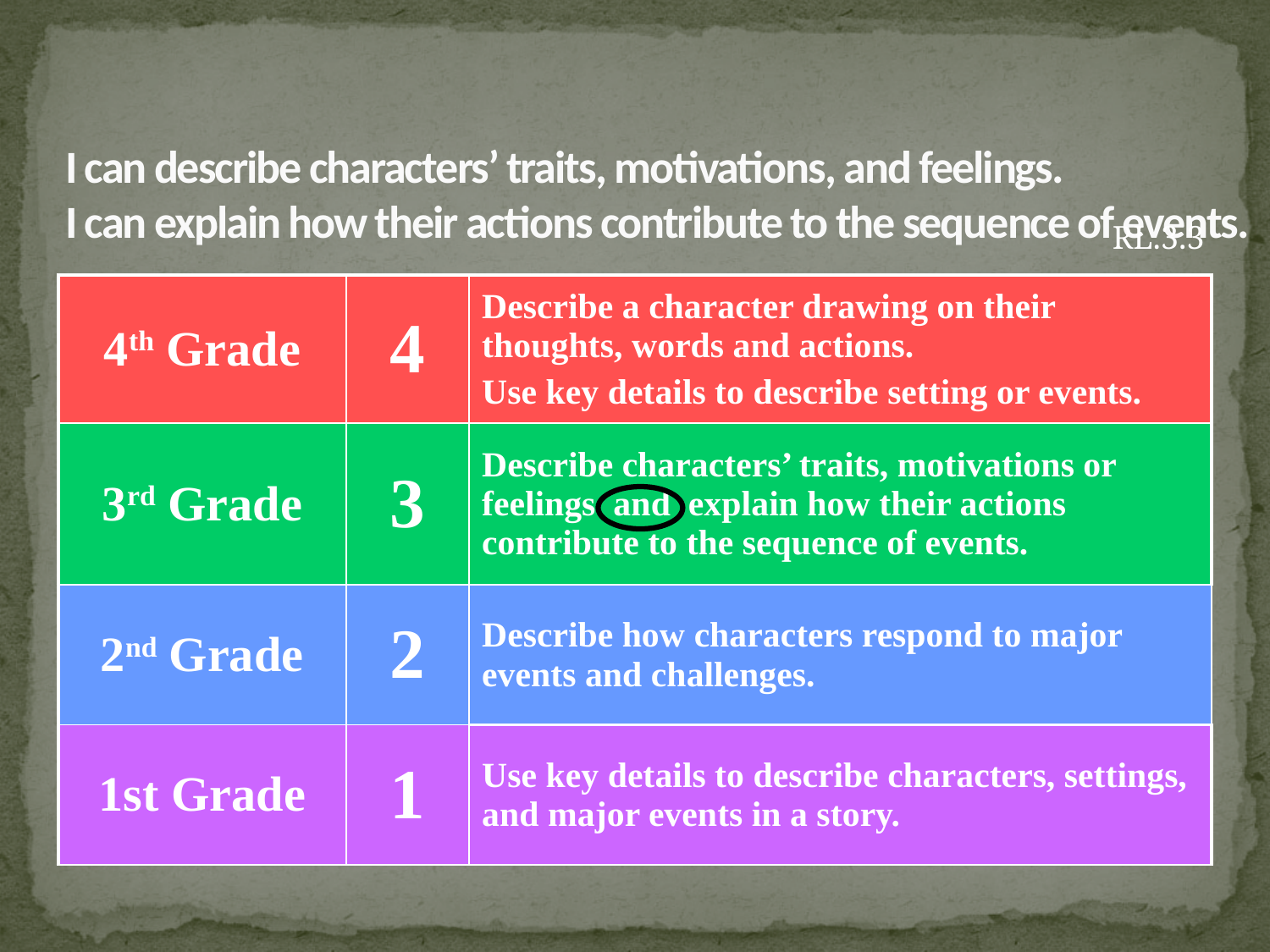

# I can describe characters’ traits, motivations, and feelings. I can explain how their actions contribute to the sequence of events.
RL.3.3
| 4th Grade | 4 | Describe a character drawing on their thoughts, words and actions. Use key details to describe setting or events. |
| --- | --- | --- |
| 3rd Grade | 3 | Describe characters’ traits, motivations or feelings and explain how their actions contribute to the sequence of events. |
| 2nd Grade | 2 | Describe how characters respond to major events and challenges. |
| 1st Grade | 1 | Use key details to describe characters, settings, and major events in a story. |